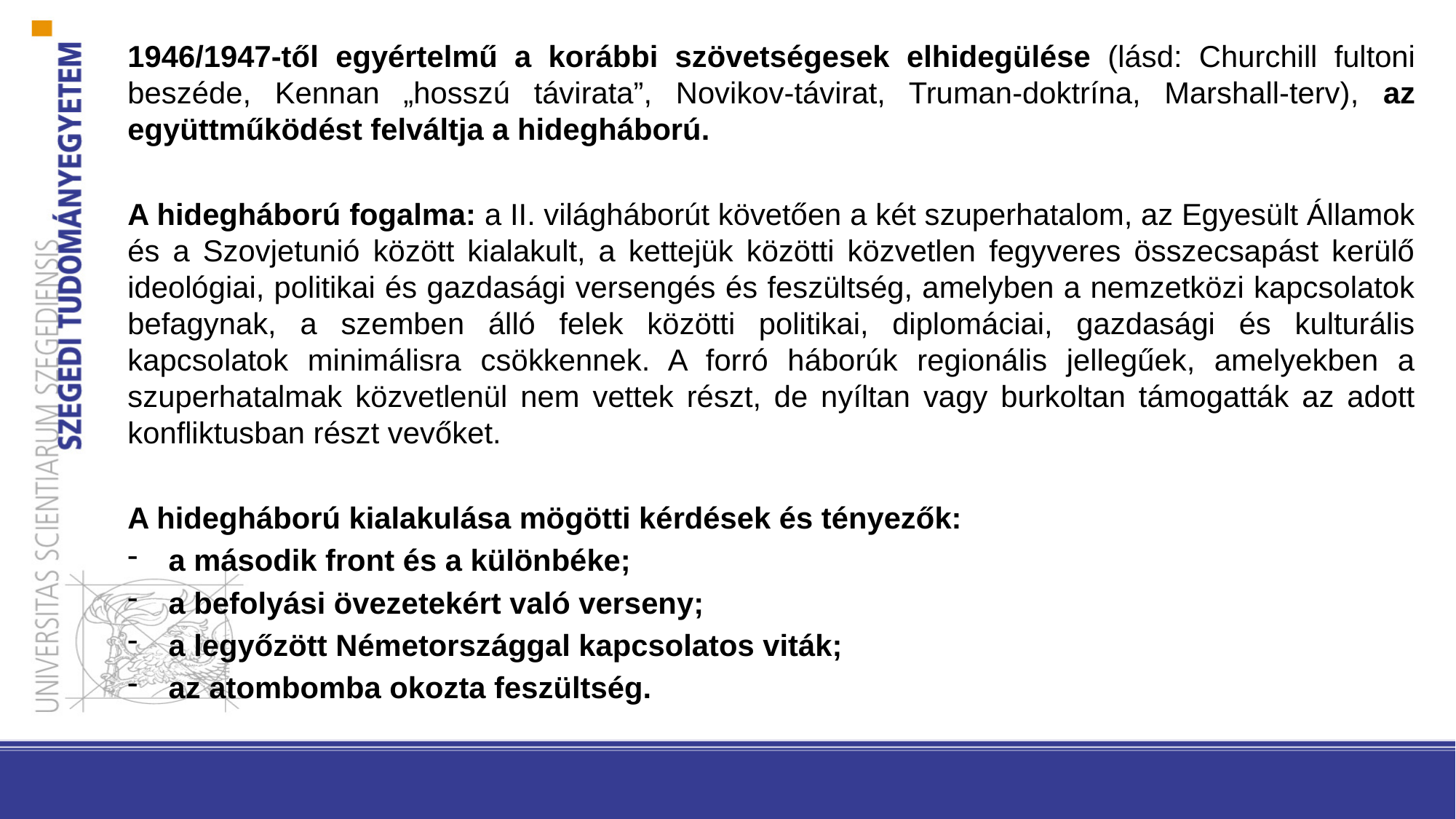

1946/1947-től egyértelmű a korábbi szövetségesek elhidegülése (lásd: Churchill fultoni beszéde, Kennan „hosszú távirata”, Novikov-távirat, Truman-doktrína, Marshall-terv), az együttműködést felváltja a hidegháború.

A hidegháború fogalma: a II. világháborút követően a két szuperhatalom, az Egyesült Államok és a Szovjetunió között kialakult, a kettejük közötti közvetlen fegyveres összecsapást kerülő ideológiai, politikai és gazdasági versengés és feszültség, amelyben a nemzetközi kapcsolatok befagynak, a szemben álló felek közötti politikai, diplomáciai, gazdasági és kulturális kapcsolatok minimálisra csökkennek. A forró háborúk regionális jellegűek, amelyekben a szuperhatalmak közvetlenül nem vettek részt, de nyíltan vagy burkoltan támogatták az adott konfliktusban részt vevőket.

A hidegháború kialakulása mögötti kérdések és tényezők:
a második front és a különbéke;
a befolyási övezetekért való verseny;
a legyőzött Németországgal kapcsolatos viták;
az atombomba okozta feszültség.